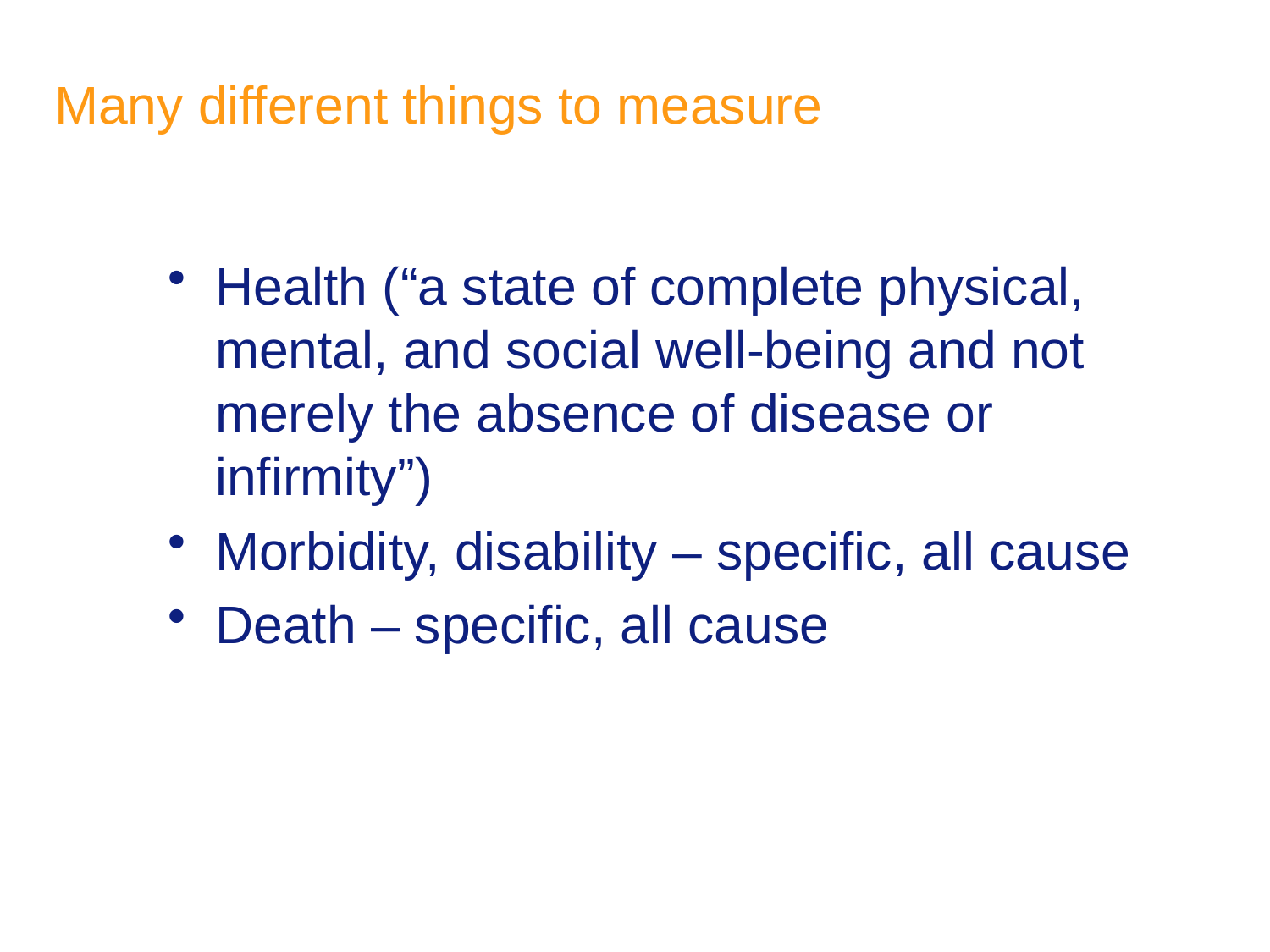

# Many different things to measure
Health (“a state of complete physical, mental, and social well-being and not merely the absence of disease or infirmity”)
Morbidity, disability – specific, all cause
Death – specific, all cause